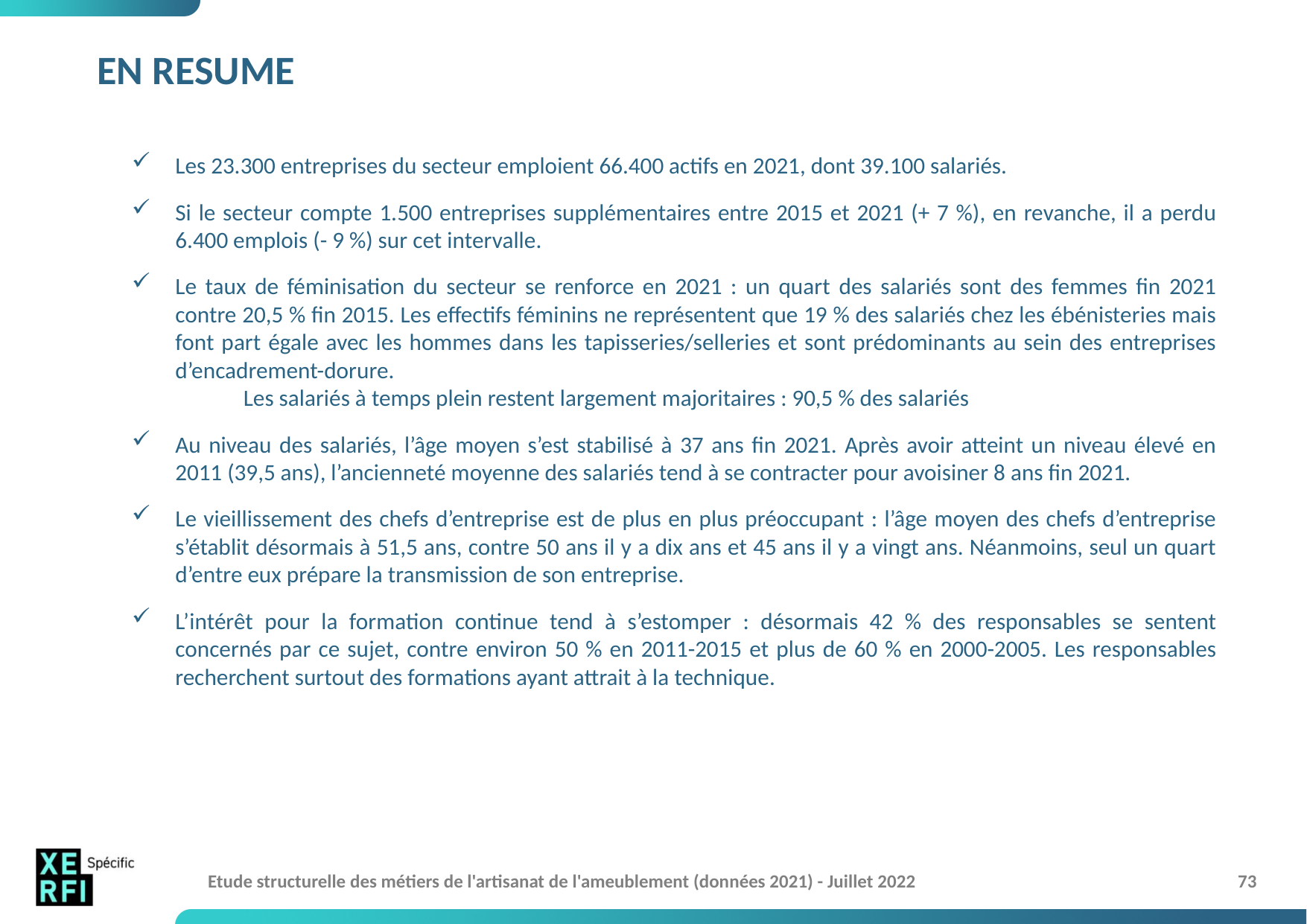

# EN RESUME
Les 23.300 entreprises du secteur emploient 66.400 actifs en 2021, dont 39.100 salariés.
Si le secteur compte 1.500 entreprises supplémentaires entre 2015 et 2021 (+ 7 %), en revanche, il a perdu 6.400 emplois (- 9 %) sur cet intervalle.
Le taux de féminisation du secteur se renforce en 2021 : un quart des salariés sont des femmes fin 2021 contre 20,5 % fin 2015. Les effectifs féminins ne représentent que 19 % des salariés chez les ébénisteries mais font part égale avec les hommes dans les tapisseries/selleries et sont prédominants au sein des entreprises d’encadrement-dorure.
	Les salariés à temps plein restent largement majoritaires : 90,5 % des salariés
Au niveau des salariés, l’âge moyen s’est stabilisé à 37 ans fin 2021. Après avoir atteint un niveau élevé en 2011 (39,5 ans), l’ancienneté moyenne des salariés tend à se contracter pour avoisiner 8 ans fin 2021.
Le vieillissement des chefs d’entreprise est de plus en plus préoccupant : l’âge moyen des chefs d’entreprise s’établit désormais à 51,5 ans, contre 50 ans il y a dix ans et 45 ans il y a vingt ans. Néanmoins, seul un quart d’entre eux prépare la transmission de son entreprise.
L’intérêt pour la formation continue tend à s’estomper : désormais 42 % des responsables se sentent concernés par ce sujet, contre environ 50 % en 2011-2015 et plus de 60 % en 2000-2005. Les responsables recherchent surtout des formations ayant attrait à la technique.
Etude structurelle des métiers de l'artisanat de l'ameublement (données 2021) - Juillet 2022
73